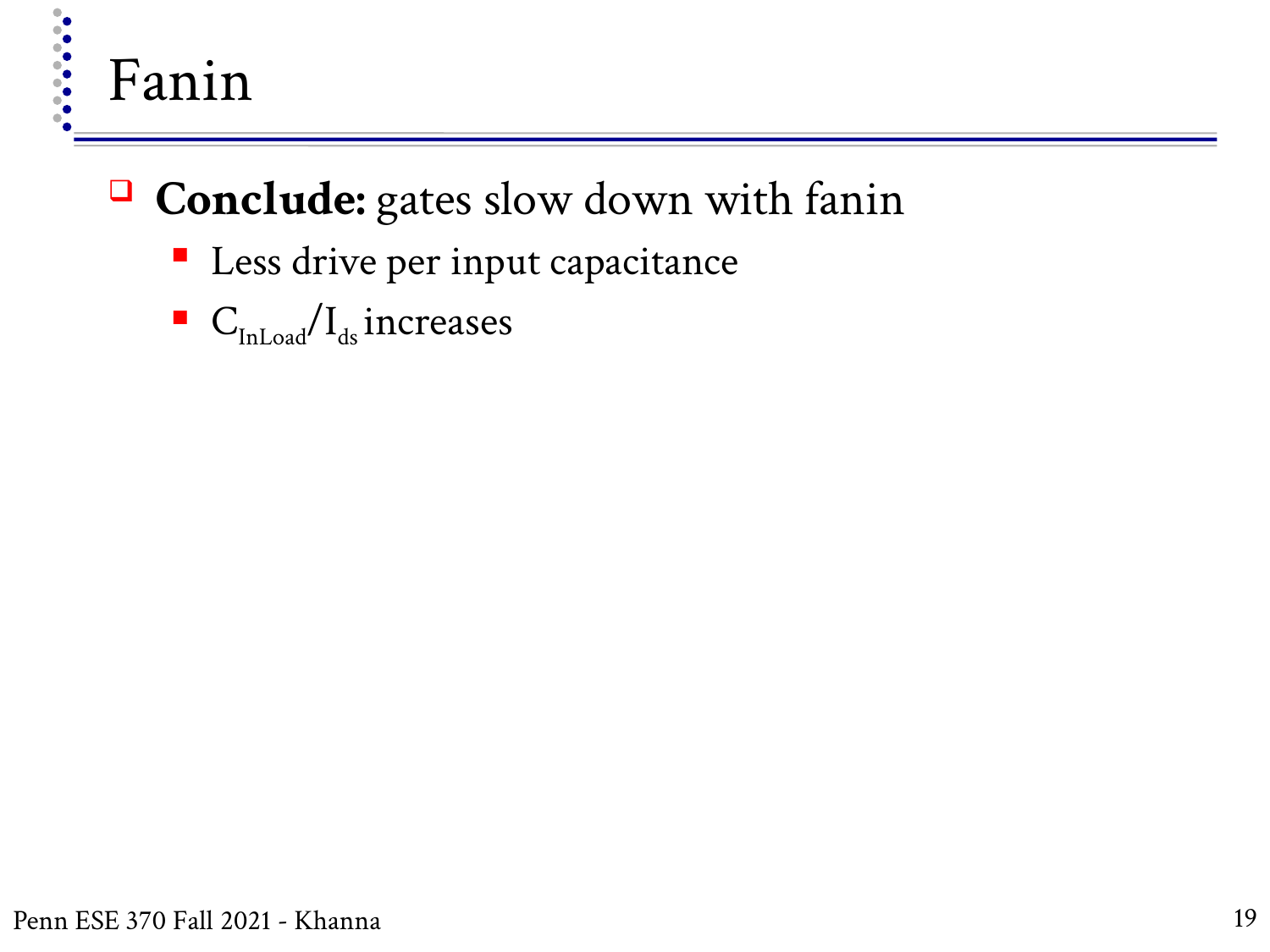

# Fanin
Conclude: gates slow down with fanin
Less drive per input capacitance
CInLoad/Ids increases

Penn ESE 370 Fall 2021 - Khanna
19